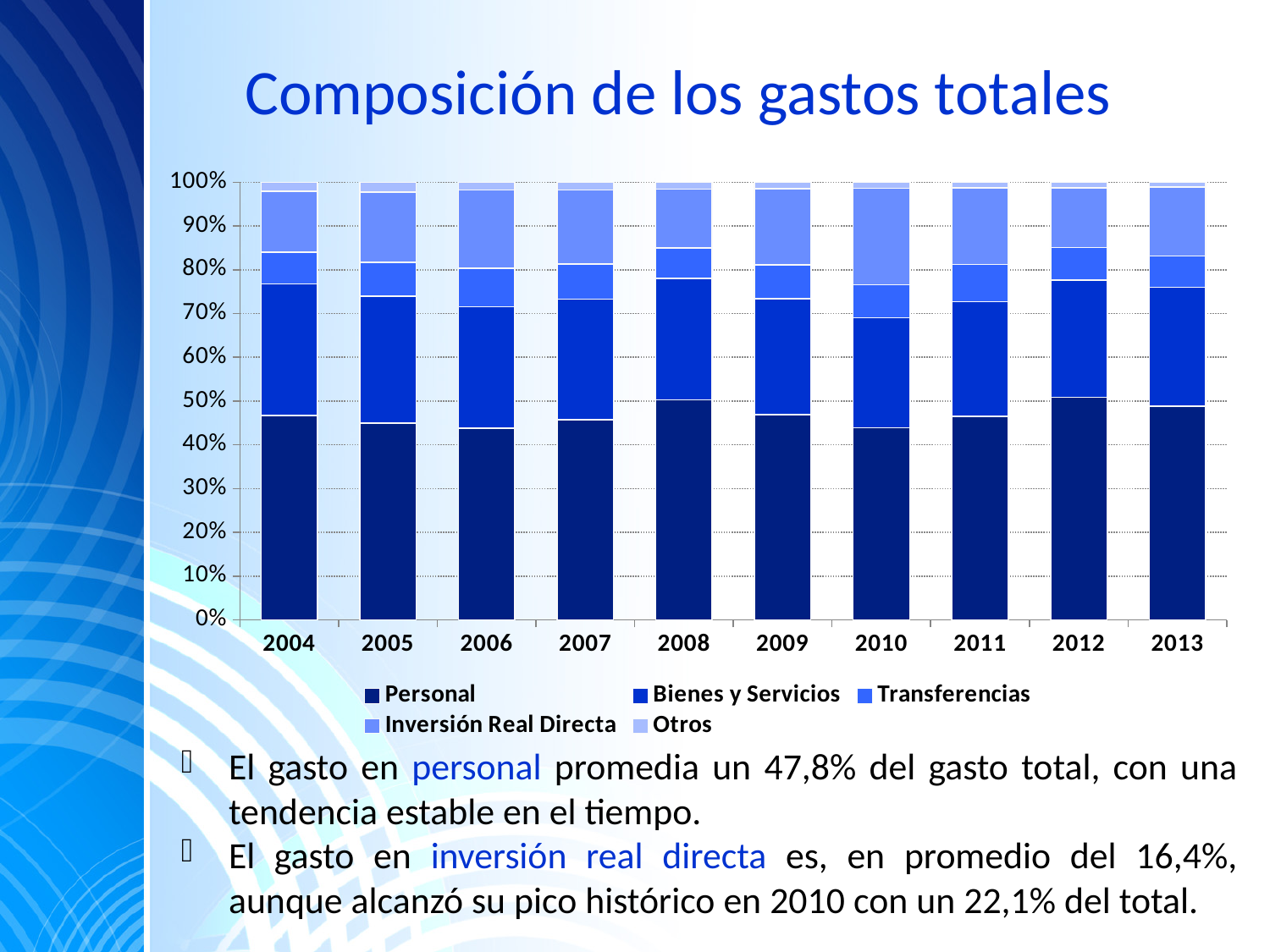

# Composición de los gastos totales

### Chart

| Category | Personal | Bienes y Servicios | Transferencias | Inversión Real Directa | Otros |
|---|---|---|---|---|---|
| 2004 | 5428144.566385106 | 3499377.3968961644 | 836835.8484751002 | 1620115.4005513026 | 241598.69990673297 |
| 2005 | 6837862.552815039 | 4412524.8905795505 | 1174810.85761388 | 2440826.1171983294 | 346661.4580489461 |
| 2006 | 8552542.323450081 | 5413398.424251879 | 1711299.4617442242 | 3500139.591842468 | 343246.6255810117 |
| 2007 | 11165915.483598126 | 6741169.557141003 | 1945934.324498938 | 4138863.444212167 | 428604.3913367274 |
| 2008 | 15220761.166433116 | 8400021.505122907 | 2114327.4764583665 | 4071913.8616738087 | 477407.7714382501 |
| 2009 | 18727891.982218318 | 10558645.70297953 | 3068043.9177690665 | 6952806.952395359 | 579449.1993452222 |
| 2010 | 23431561.53106151 | 13458054.90466616 | 3987785.3225388457 | 11805585.989509119 | 722397.3298972517 |
| 2011 | 31498960.28942236 | 17809567.67994916 | 5732695.64264215 | 11899310.006399924 | 835834.8844212475 |
| 2012 | 41335286.243276045 | 21723779.816880807 | 6071658.01721989 | 11061514.156696683 | 1036822.3193665426 |
| 2013 | 54774779.3772427 | 30448071.843534574 | 7914700.45257066 | 17665089.20357782 | 1267042.5793206124 |
El gasto en personal promedia un 47,8% del gasto total, con una tendencia estable en el tiempo.
El gasto en inversión real directa es, en promedio del 16,4%, aunque alcanzó su pico histórico en 2010 con un 22,1% del total.